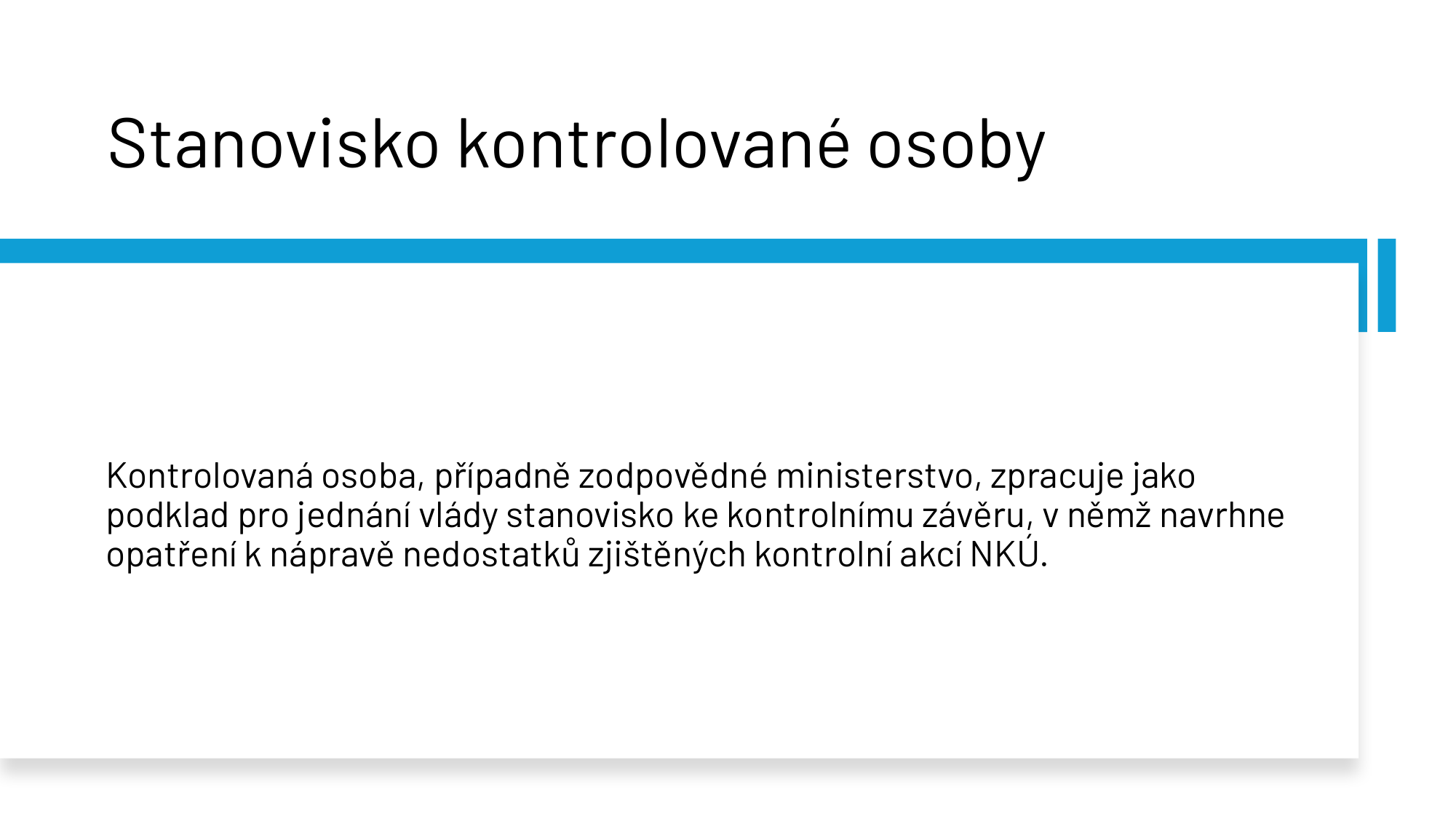

# Stanovisko kontrolované osoby

Kontrolovaná osoba, případně zodpovědné ministerstvo, zpracuje jako podklad pro jednání vlády stanovisko ke kontrolnímu závěru, v němž navrhne opatření k nápravě nedostatků zjištěných kontrolní akcí NKÚ.